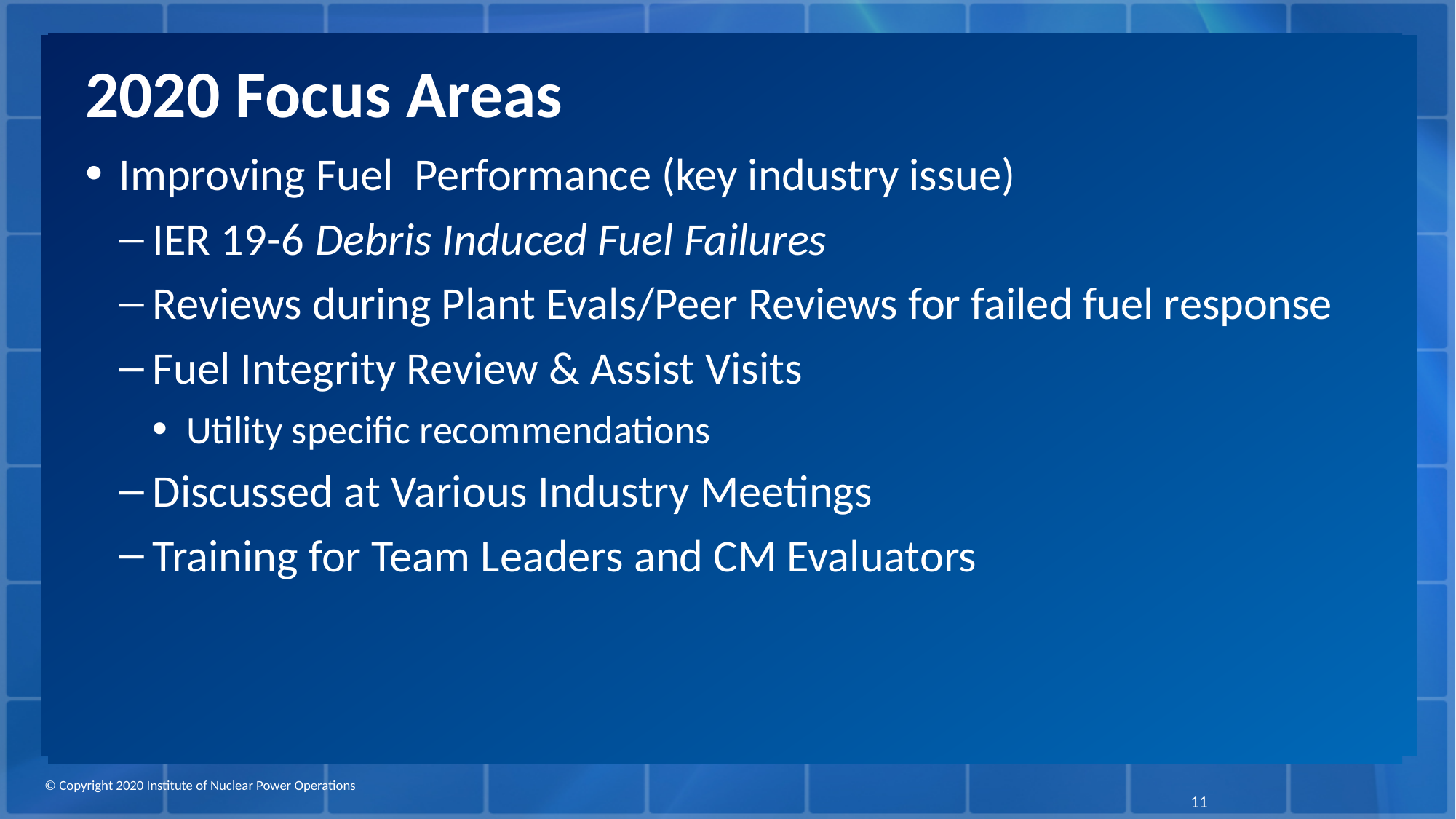

# 2020 Focus Areas
Improving Fuel  Performance (key industry issue)
IER 19-6 Debris Induced Fuel Failures
Reviews during Plant Evals/Peer Reviews for failed fuel response
Fuel Integrity Review & Assist Visits
Utility specific recommendations
Discussed at Various Industry Meetings
Training for Team Leaders and CM Evaluators

11